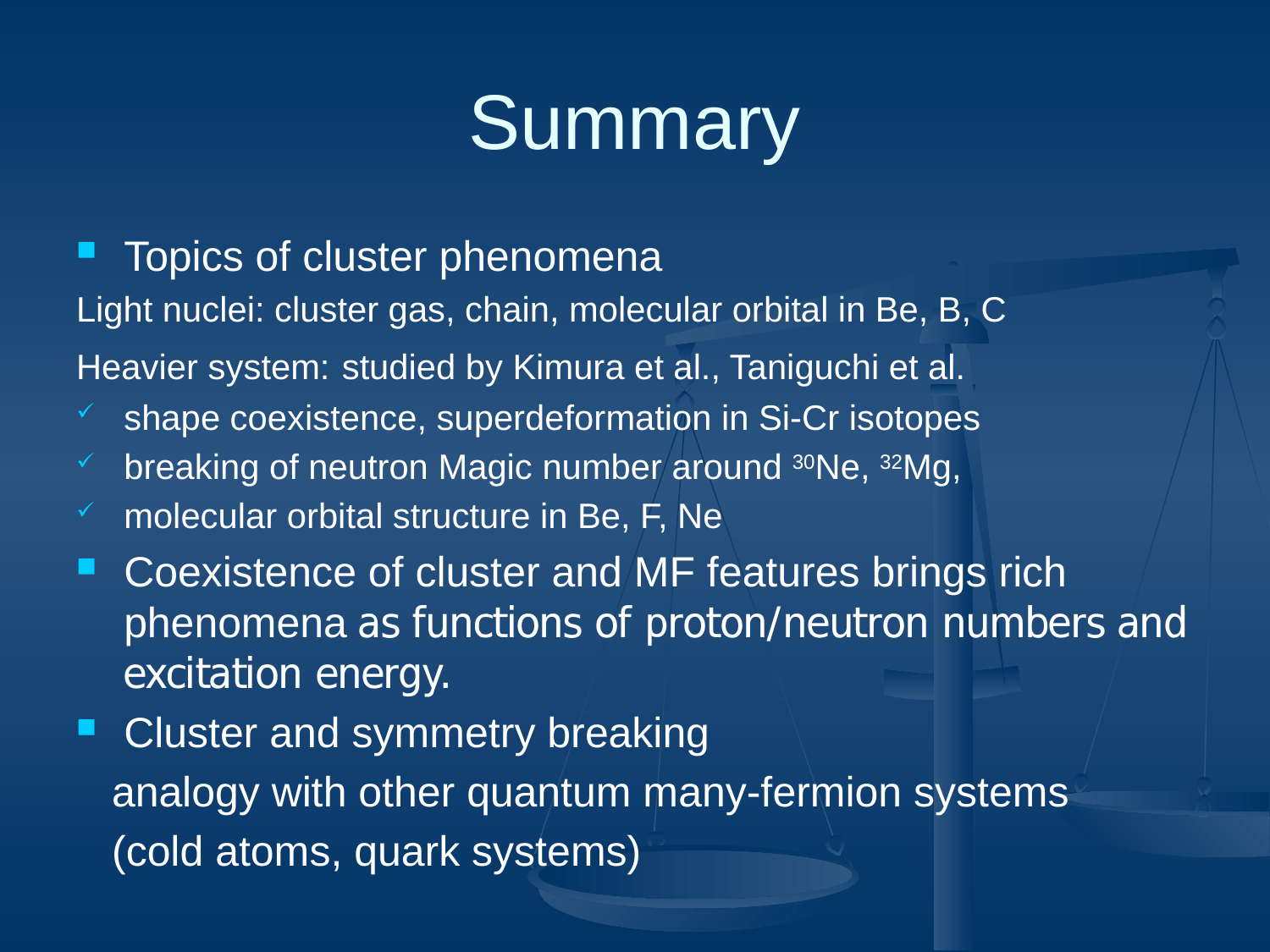

# Summary
Topics of cluster phenomena
Light nuclei: cluster gas, chain, molecular orbital in Be, B, C
Heavier system: studied by Kimura et al., Taniguchi et al.
shape coexistence, superdeformation in Si-Cr isotopes
breaking of neutron Magic number around 30Ne, 32Mg,
molecular orbital structure in Be, F, Ne
Coexistence of cluster and MF features brings rich phenomena as functions of proton/neutron numbers and excitation energy.
Cluster and symmetry breaking
   analogy with other quantum many-fermion systems
   (cold atoms, quark systems)